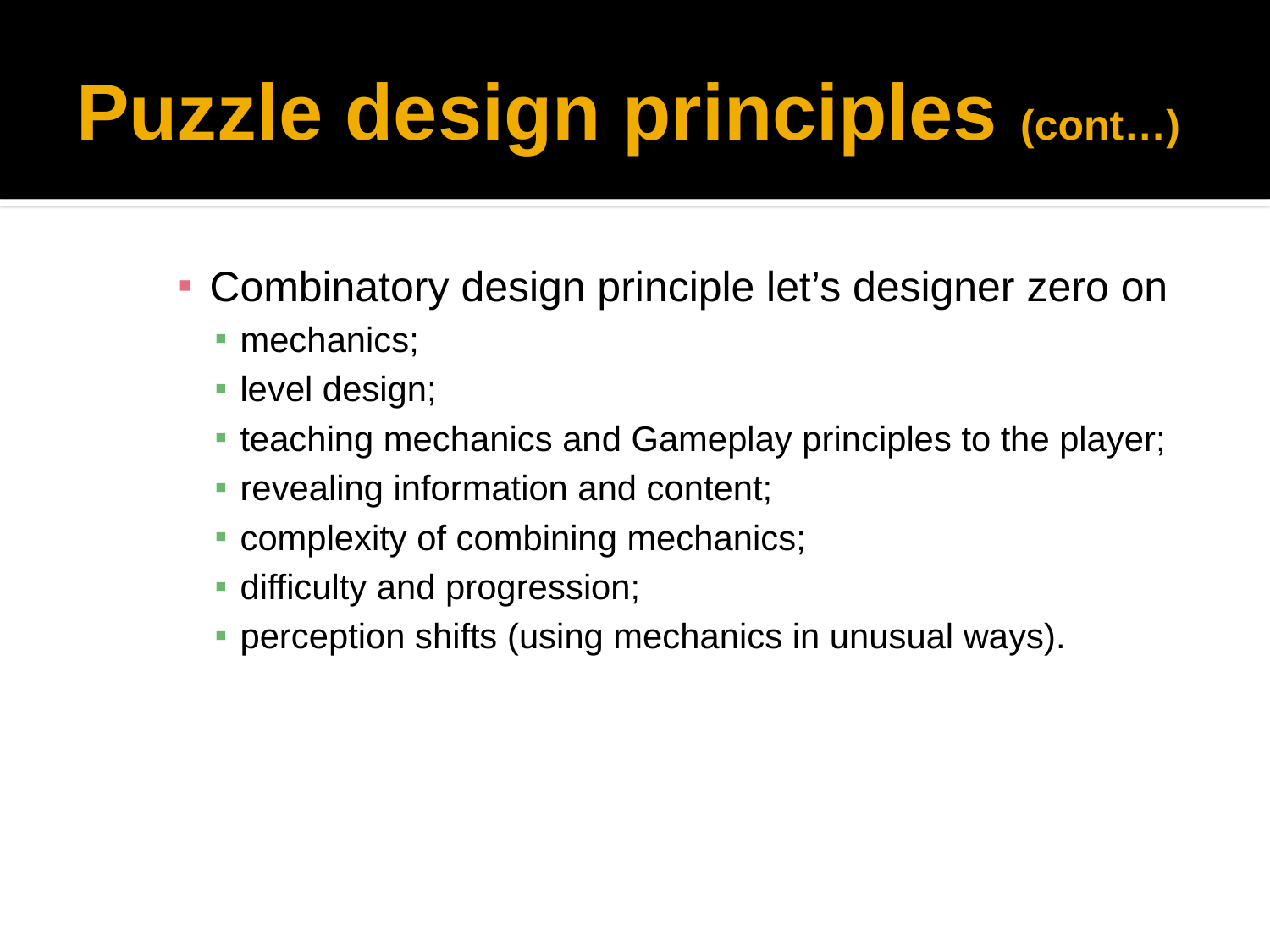

# Puzzle design principles (cont…)
Combinatory design principle let’s designer zero on
mechanics;
level design;
teaching mechanics and Gameplay principles to the player;
revealing information and content;
complexity of combining mechanics;
difficulty and progression;
perception shifts (using mechanics in unusual ways).